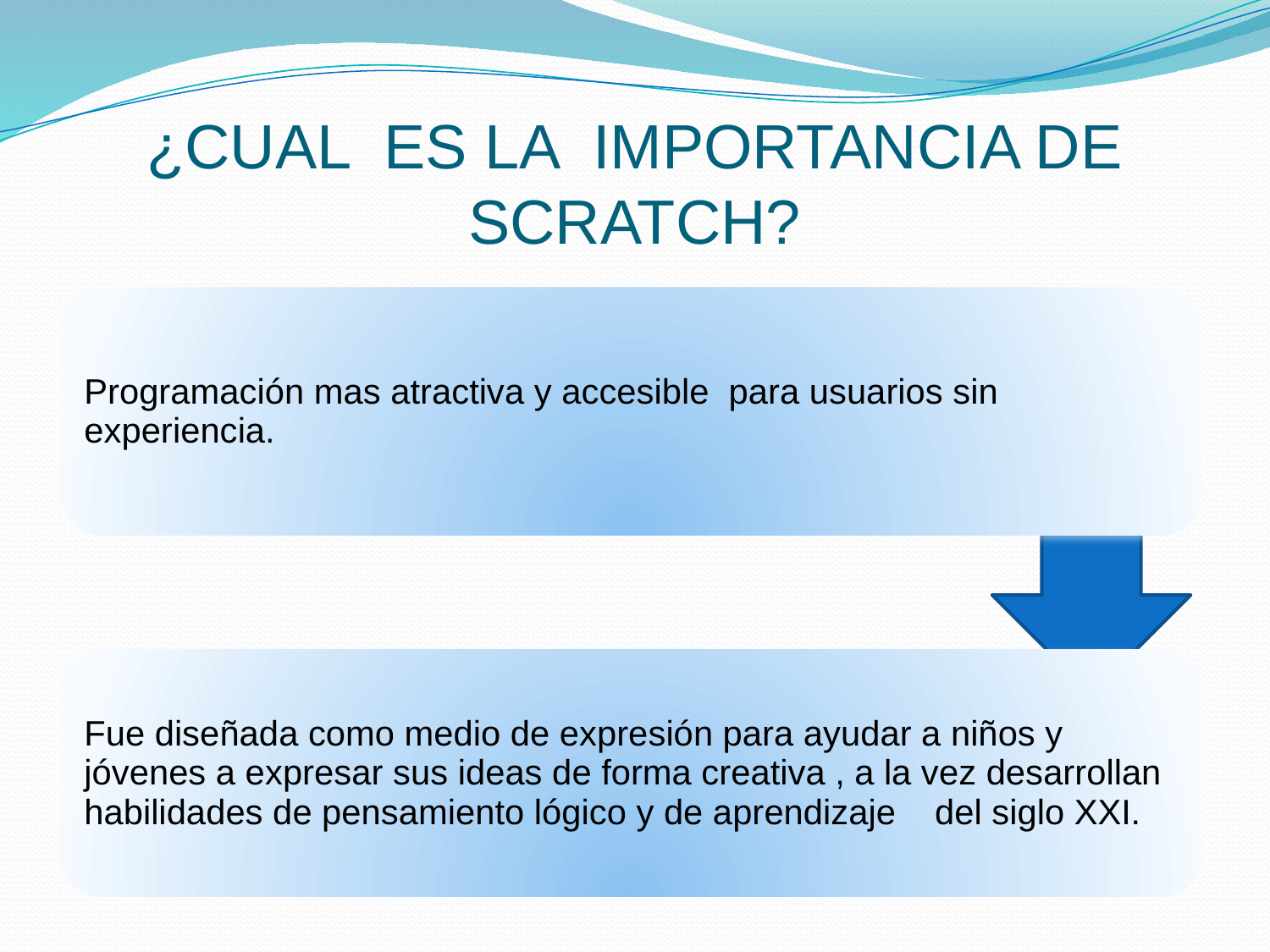

# ¿CUAL  ES LA  IMPORTANCIA DE SCRATCH?
Programación mas atractiva y accesible  para usuarios sin experiencia.
Fue diseñada como medio de expresión para ayudar a niños y jóvenes a expresar sus ideas de forma creativa , a la vez desarrollan habilidades de pensamiento lógico y de aprendizaje    del siglo XXI.